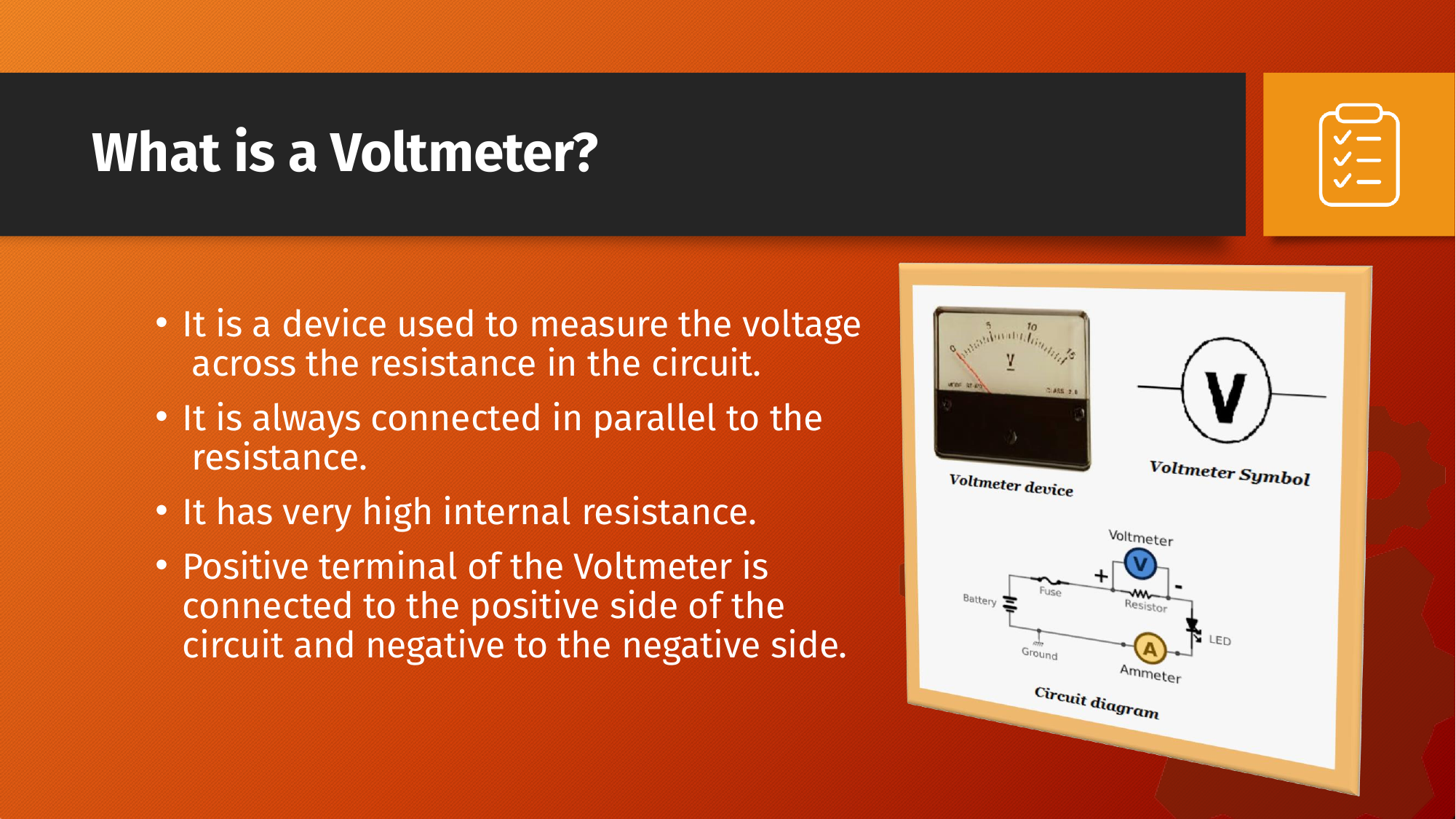

# What is a Voltmeter?
It is a device used to measure the voltage  across the resistance in the circuit.
It is always connected in parallel to the  resistance.
It has very high internal resistance.
Positive terminal of the Voltmeter is  connected to the positive side of the  circuit and negative to the negative side.